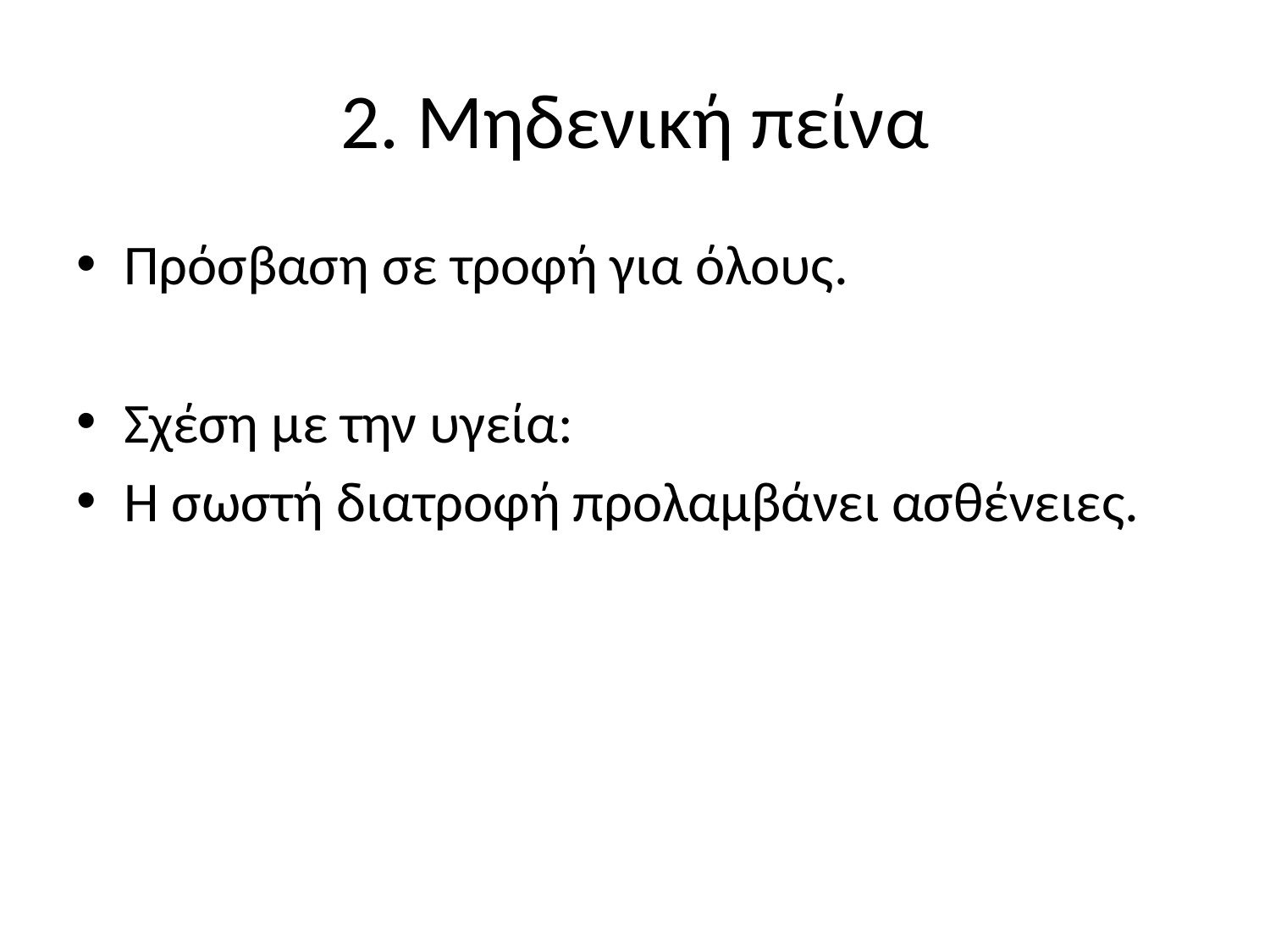

# 2. Μηδενική πείνα
Πρόσβαση σε τροφή για όλους.

Σχέση με την υγεία:
Η σωστή διατροφή προλαμβάνει ασθένειες.